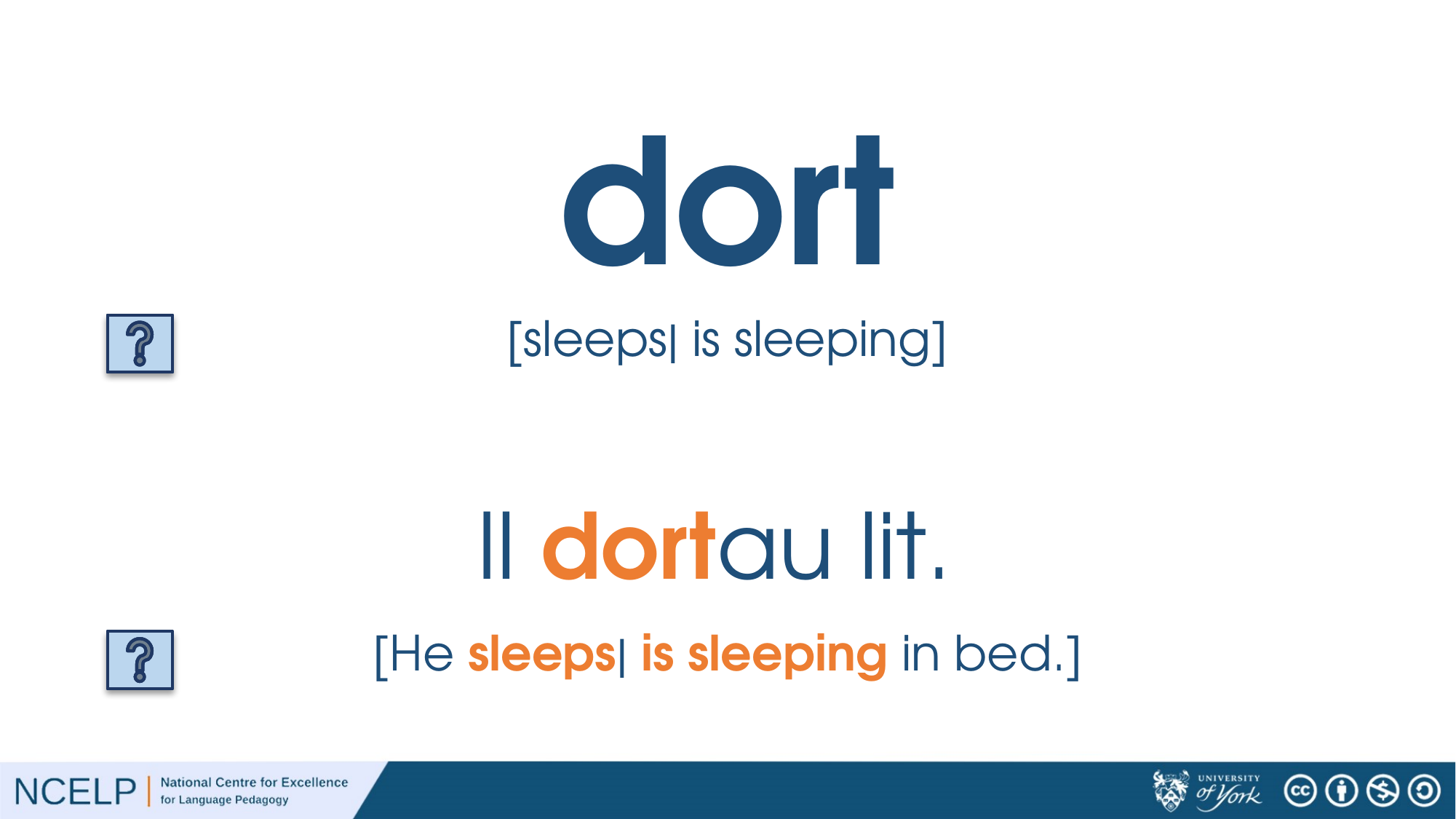

# dort
[sleeps| is sleeping]

Il        au lit.
dort
[He sleeps| is sleeping in bed.]